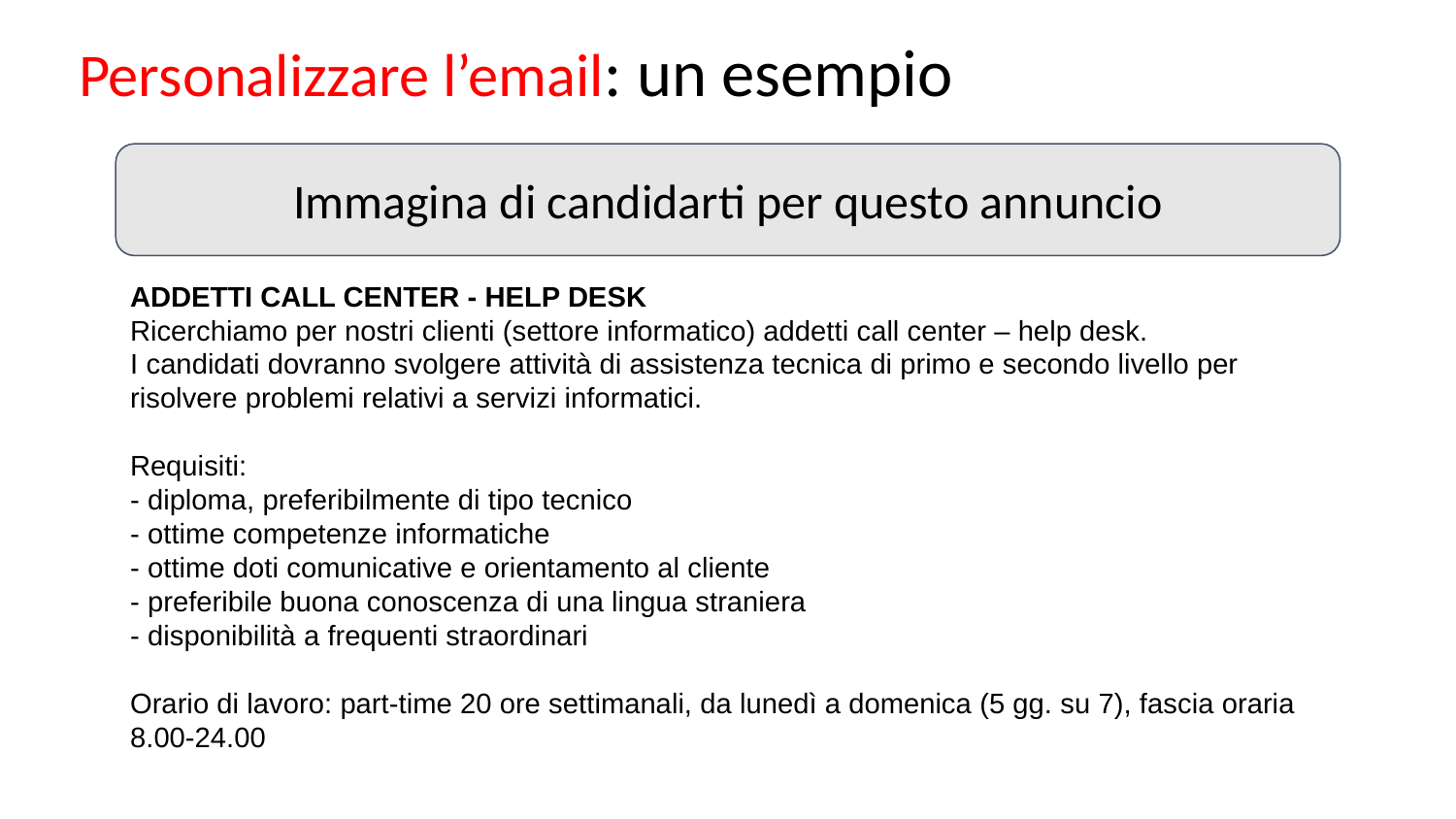

# Personalizzare l’email: un esempio
Immagina di candidarti per questo annuncio
ADDETTI CALL CENTER - HELP DESK
Ricerchiamo per nostri clienti (settore informatico) addetti call center – help desk.
I candidati dovranno svolgere attività di assistenza tecnica di primo e secondo livello per risolvere problemi relativi a servizi informatici.
Requisiti:
- diploma, preferibilmente di tipo tecnico
- ottime competenze informatiche
- ottime doti comunicative e orientamento al cliente
- preferibile buona conoscenza di una lingua straniera
- disponibilità a frequenti straordinari
Orario di lavoro: part-time 20 ore settimanali, da lunedì a domenica (5 gg. su 7), fascia oraria 8.00-24.00